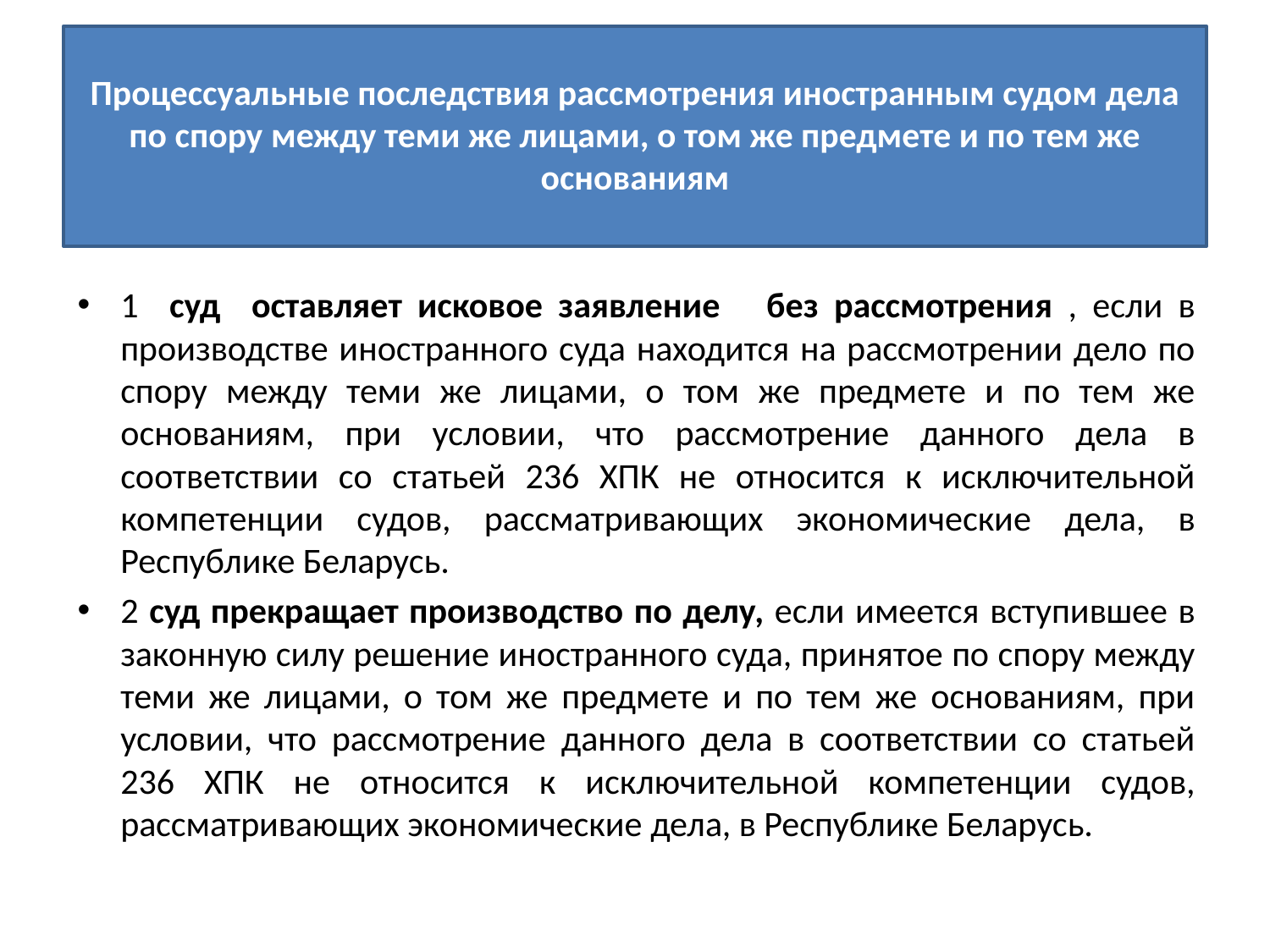

# Процессуальные последствия рассмотрения иностранным судом дела по спору между теми же лицами, о том же предмете и по тем же основаниям
1  суд  оставляет исковое заявление   без рассмотрения , если в производстве иностранного суда находится на рассмотрении дело по спору между теми же лицами, о том же предмете и по тем же основаниям, при условии, что рассмотрение данного дела в соответствии со статьей 236 ХПК не относится к исключительной компетенции судов, рассматривающих экономические дела, в Республике Беларусь.
2 суд прекращает производство по делу, если имеется вступившее в законную силу решение иностранного суда, принятое по спору между теми же лицами, о том же предмете и по тем же основаниям, при условии, что рассмотрение данного дела в соответствии со статьей 236 ХПК не относится к исключительной компетенции судов, рассматривающих экономические дела, в Республике Беларусь.